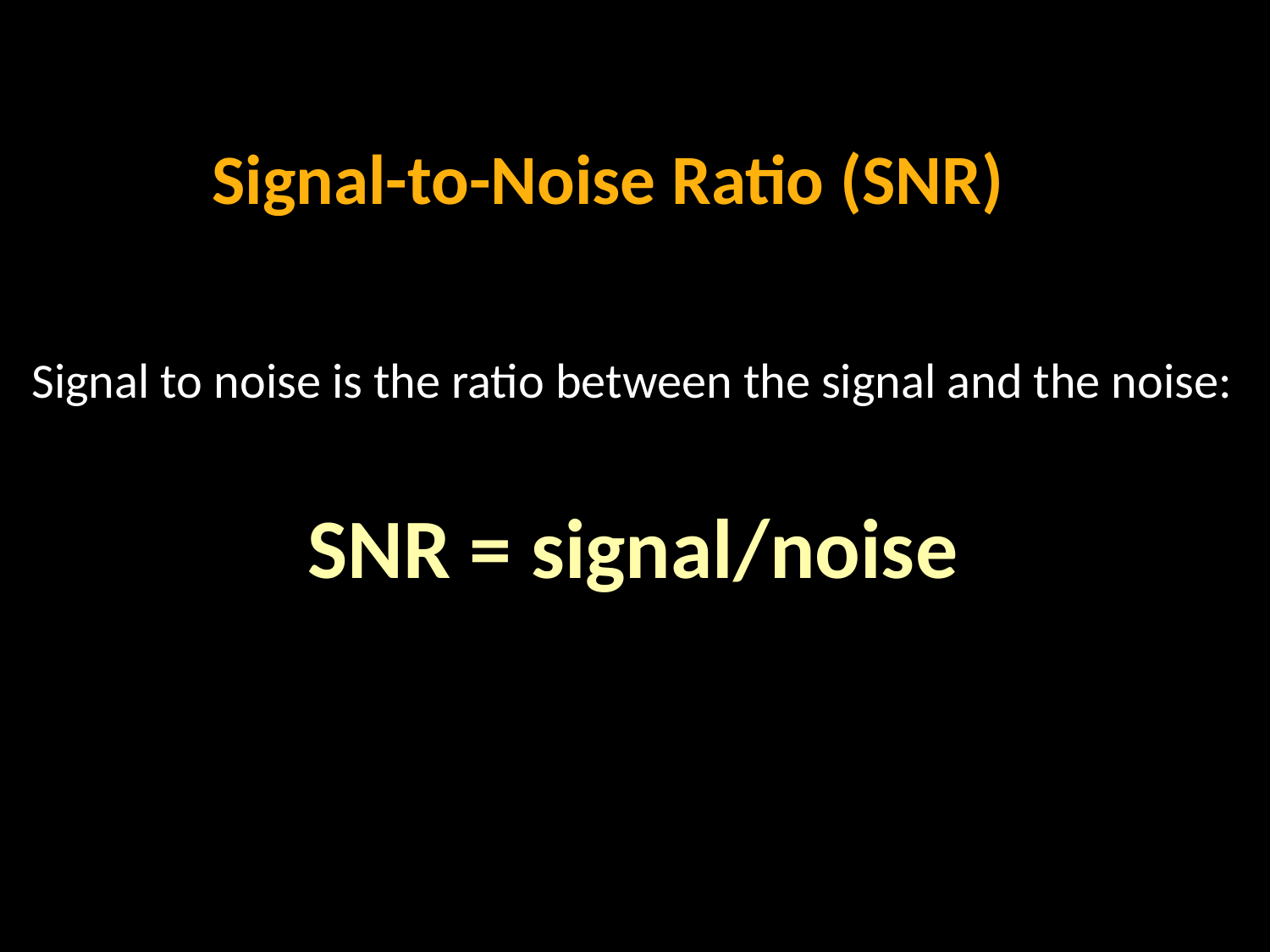

# Signal-to-Noise Ratio (SNR)
Signal to noise is the ratio between the signal and the noise:

SNR = signal/noise